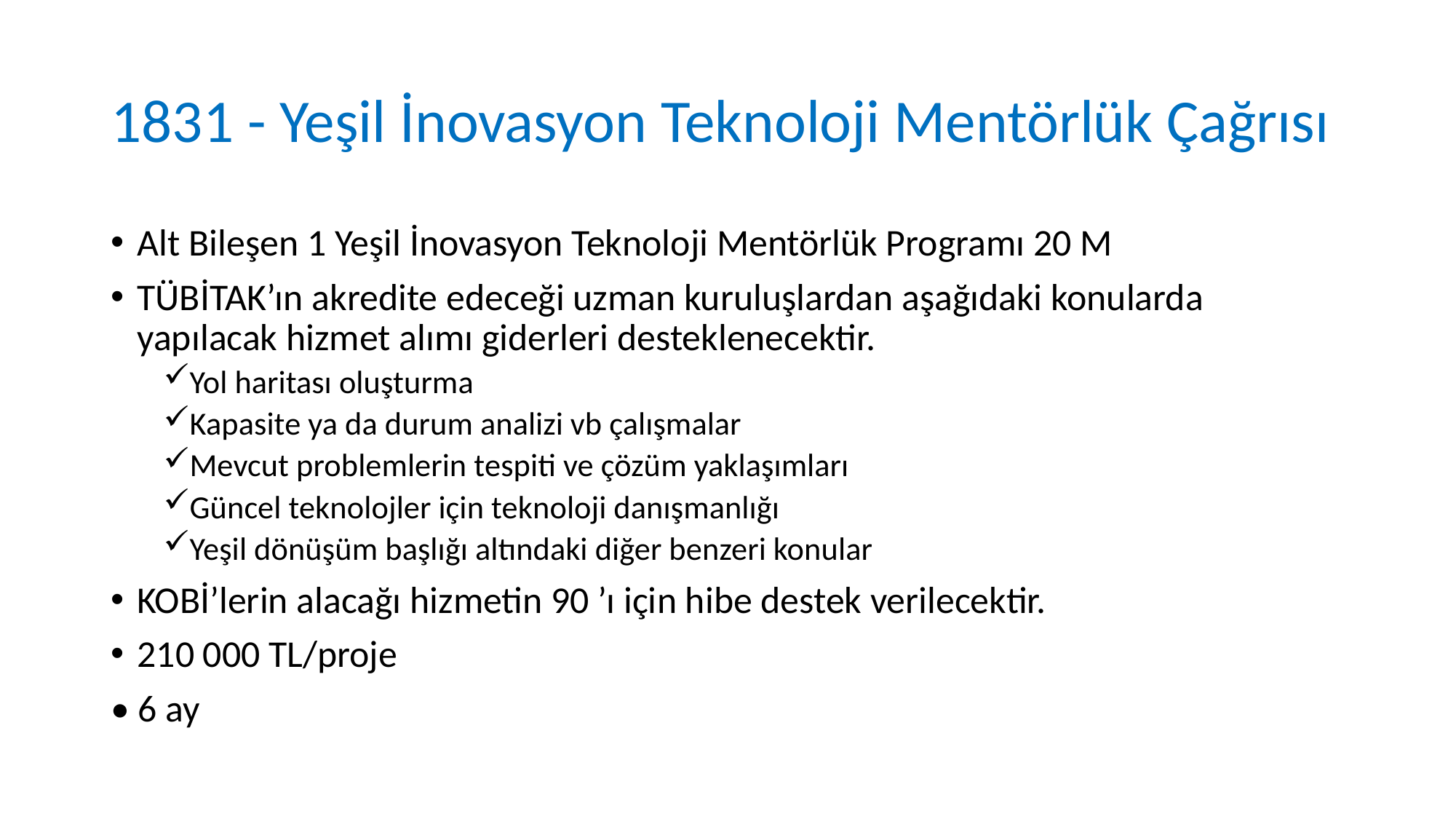

# 1831 - Yeşil İnovasyon Teknoloji Mentörlük Çağrısı
Alt Bileşen 1 Yeşil İnovasyon Teknoloji Mentörlük Programı 20 M
TÜBİTAK’ın akredite edeceği uzman kuruluşlardan aşağıdaki konularda yapılacak hizmet alımı giderleri desteklenecektir.
Yol haritası oluşturma
Kapasite ya da durum analizi vb çalışmalar
Mevcut problemlerin tespiti ve çözüm yaklaşımları
Güncel teknolojler için teknoloji danışmanlığı
Yeşil dönüşüm başlığı altındaki diğer benzeri konular
KOBİ’lerin alacağı hizmetin 90 ’ı için hibe destek verilecektir.
210 000 TL/proje
• 6 ay